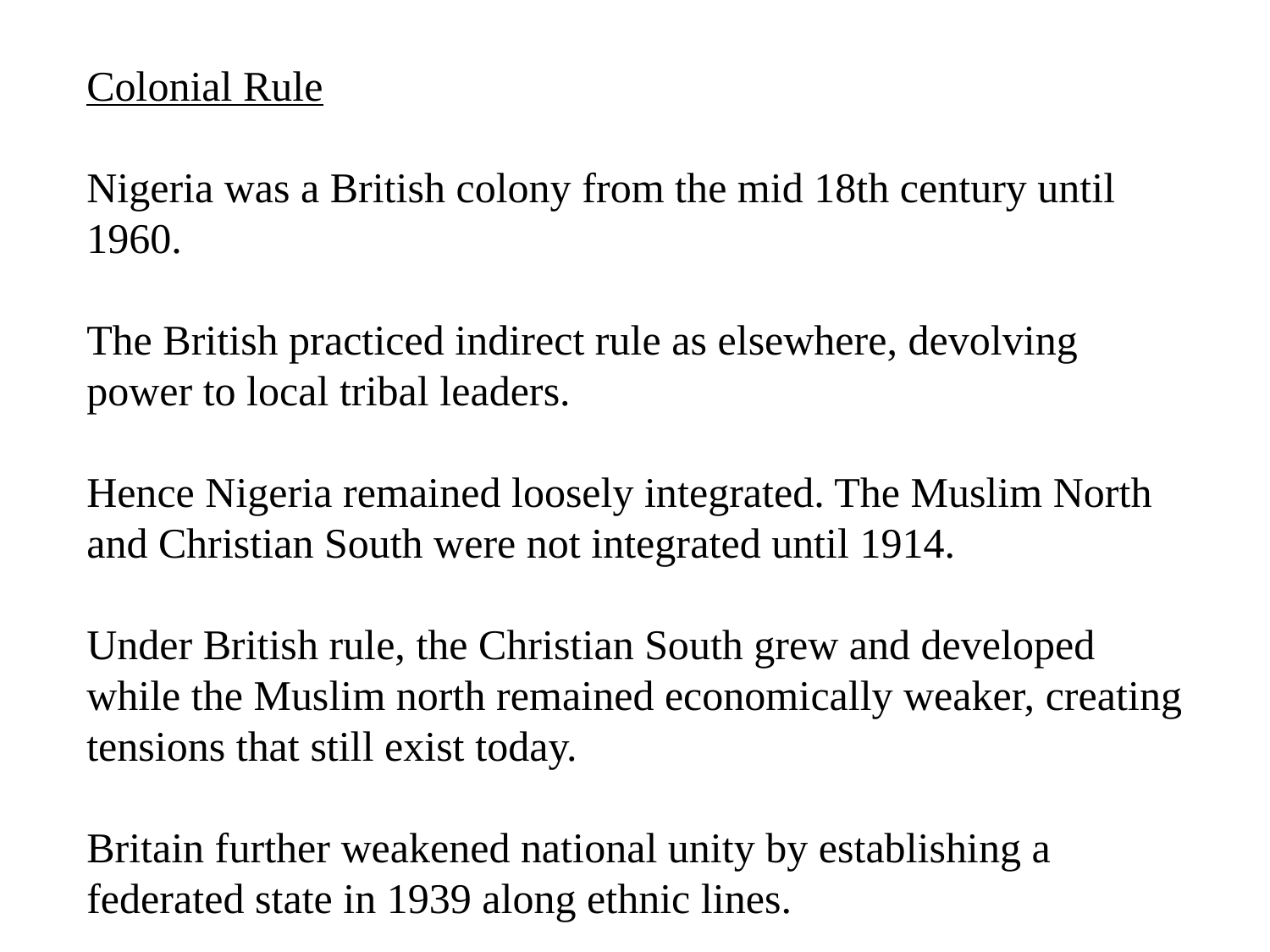

Colonial Rule

Nigeria was a British colony from the mid 18th century until 1960.

The British practiced indirect rule as elsewhere, devolving power to local tribal leaders.

Hence Nigeria remained loosely integrated. The Muslim North and Christian South were not integrated until 1914.

Under British rule, the Christian South grew and developed while the Muslim north remained economically weaker, creating tensions that still exist today.

Britain further weakened national unity by establishing a federated state in 1939 along ethnic lines.